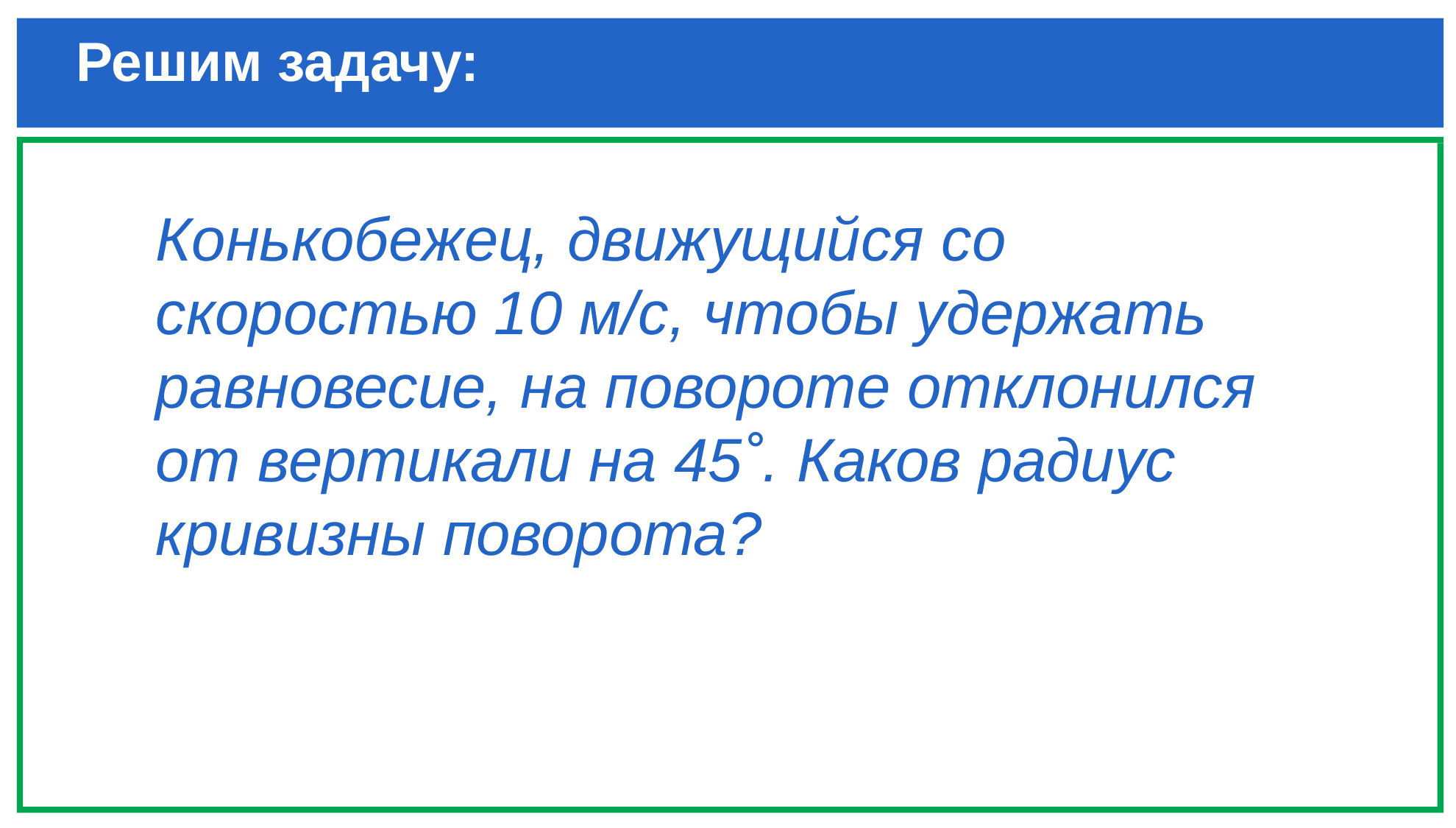

# Решим задачу:
Конькобежец, движущийся со скоростью 10 м/с, чтобы удержать равновесие, на повороте отклонился от вертикали на 45˚. Каков радиус кривизны поворота?